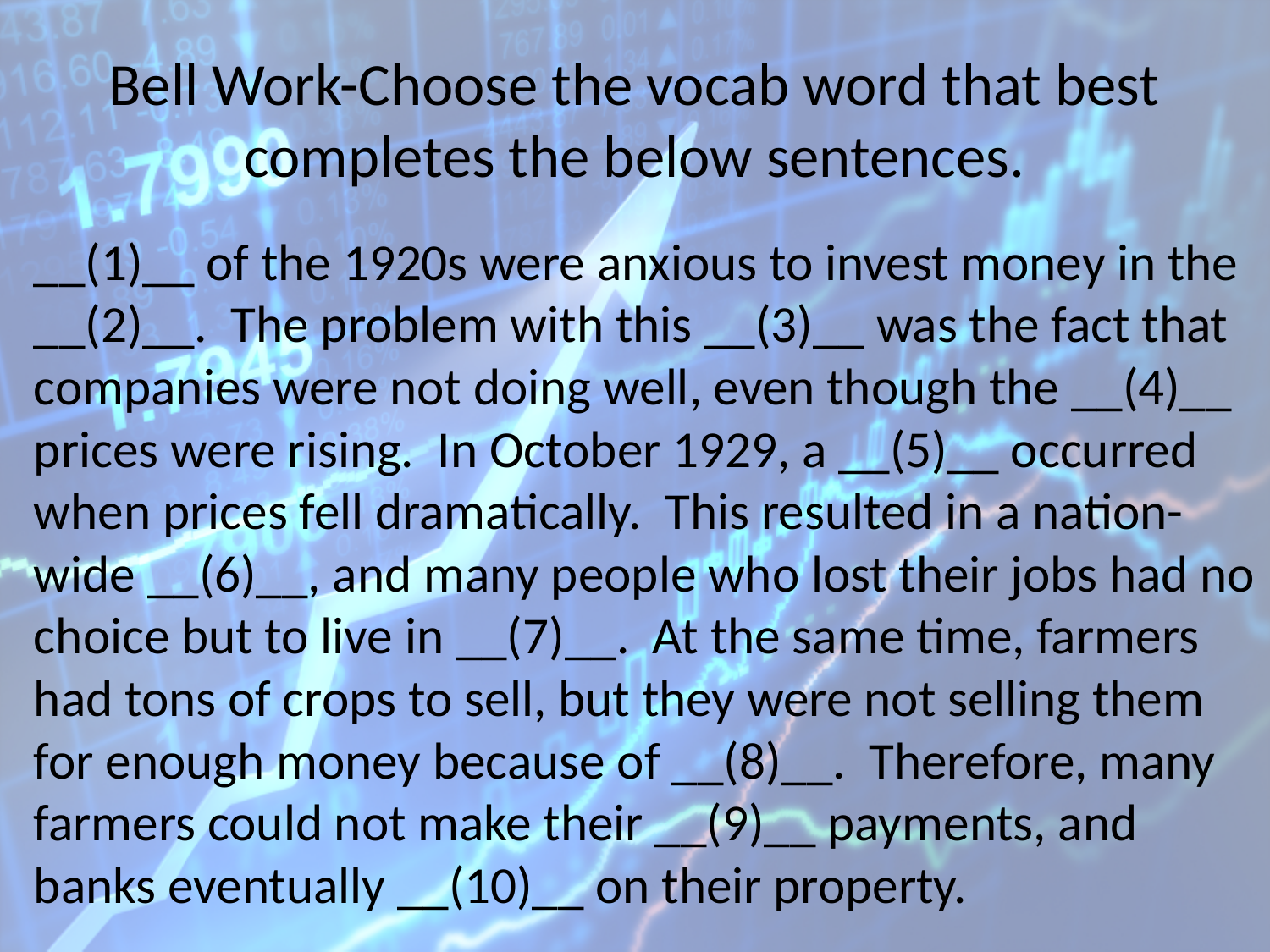

# Bell Work-Choose the vocab word that best completes the below sentences.
__(1)__ of the 1920s were anxious to invest money in the __(2)__.  The problem with this __(3)__ was the fact that companies were not doing well, even though the __(4)__ prices were rising.  In October 1929, a __(5)__ occurred when prices fell dramatically.  This resulted in a nation-wide __(6)__, and many people who lost their jobs had no choice but to live in __(7)__.  At the same time, farmers had tons of crops to sell, but they were not selling them for enough money because of __(8)__.  Therefore, many farmers could not make their __(9)__ payments, and banks eventually __(10)__ on their property.